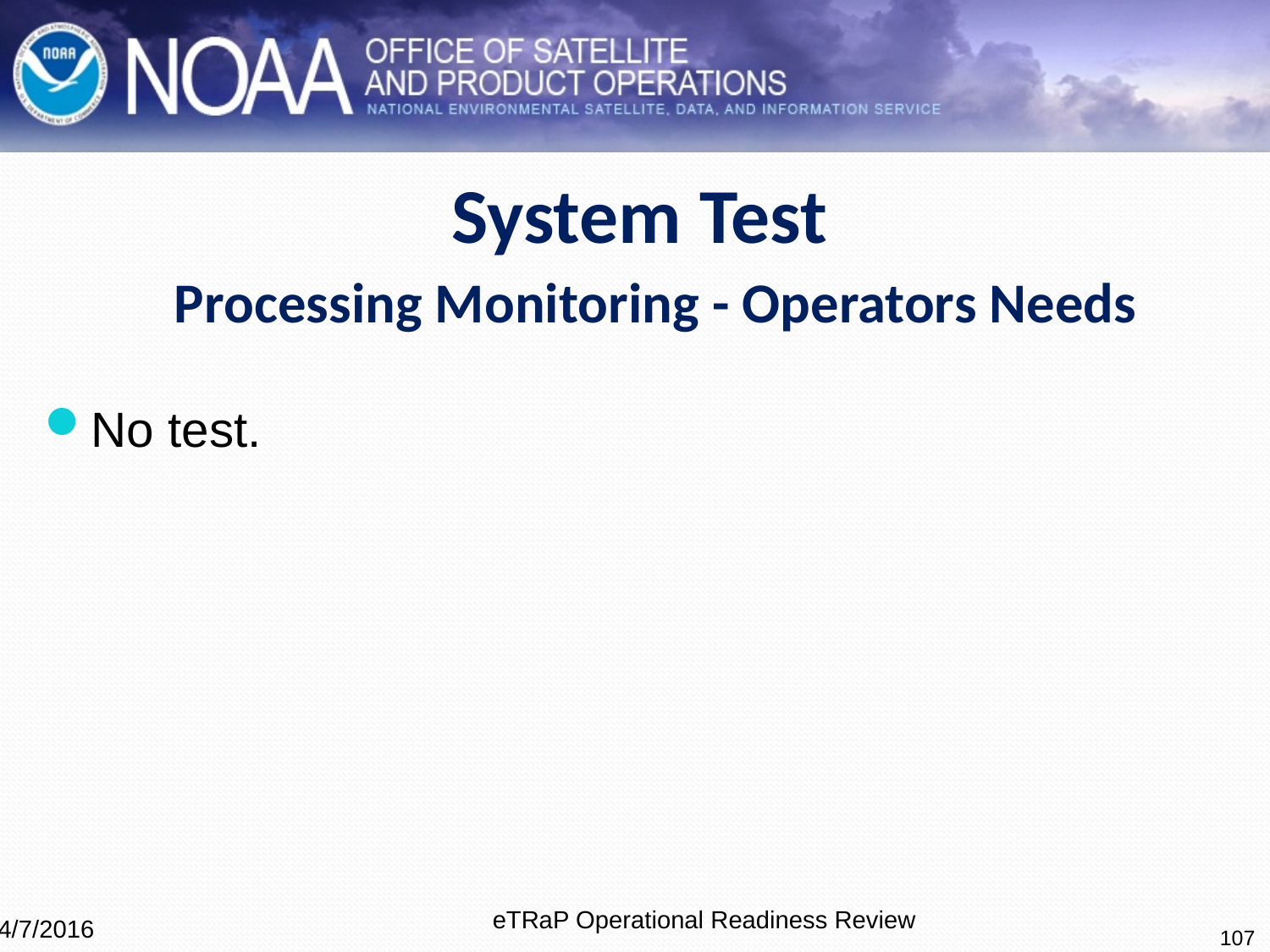

System Test
 Processing Monitoring - Operators Needs
No test.

eTRaP Operational Readiness Review
107
4/7/2016